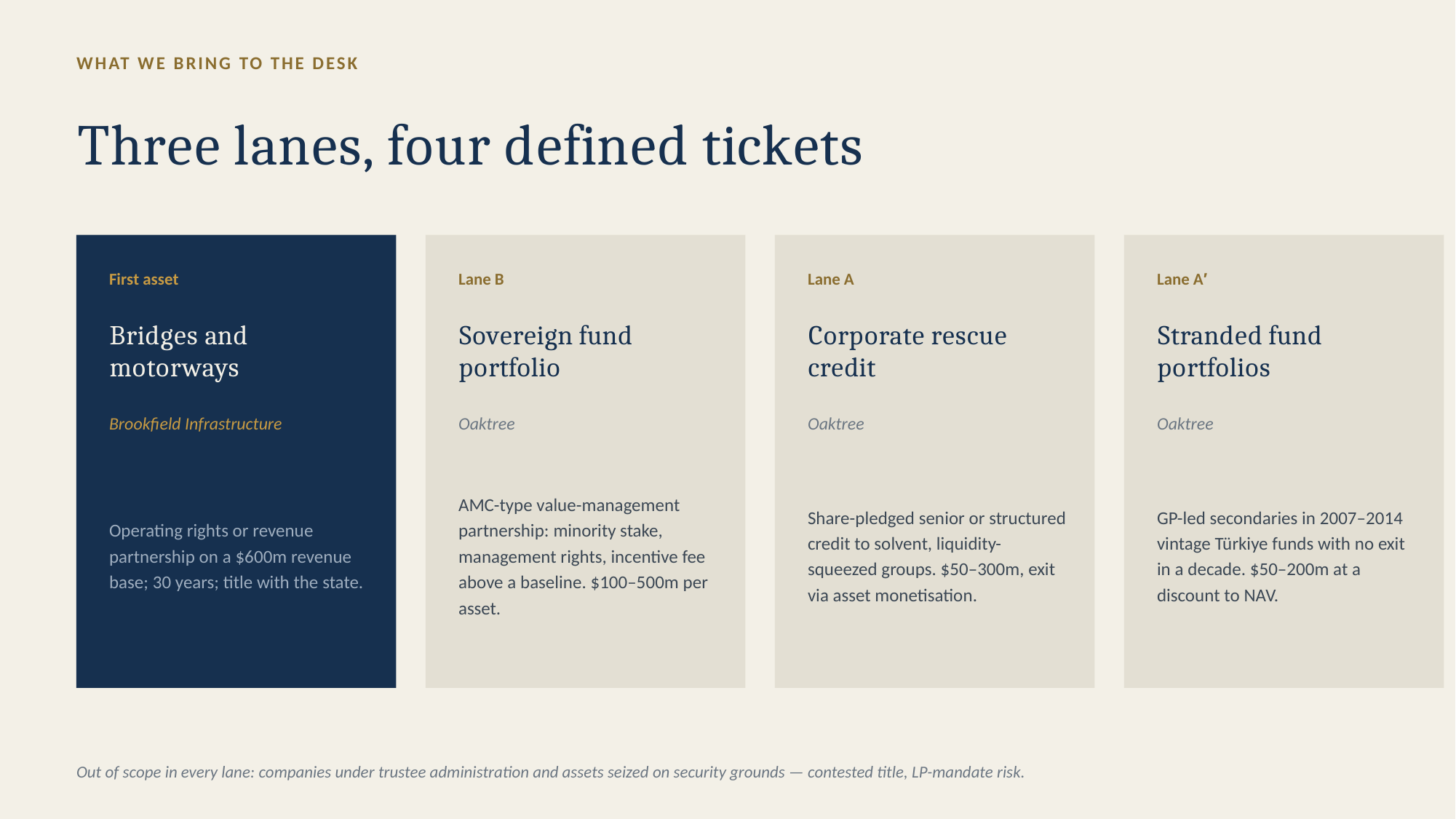

WHAT WE BRING TO THE DESK
Three lanes, four defined tickets

First asset
Lane B
Lane A
Lane A′
Bridges and motorways
Sovereign fund portfolio
Corporate rescue credit
Stranded fund portfolios
Brookfield Infrastructure
Oaktree
Oaktree
Oaktree
Operating rights or revenue partnership on a $600m revenue base; 30 years; title with the state.
AMC-type value-management partnership: minority stake, management rights, incentive fee above a baseline. $100–500m per asset.
Share-pledged senior or structured credit to solvent, liquidity-squeezed groups. $50–300m, exit via asset monetisation.
GP-led secondaries in 2007–2014 vintage Türkiye funds with no exit in a decade. $50–200m at a discount to NAV.
Out of scope in every lane: companies under trustee administration and assets seized on security grounds — contested title, LP-mandate risk.